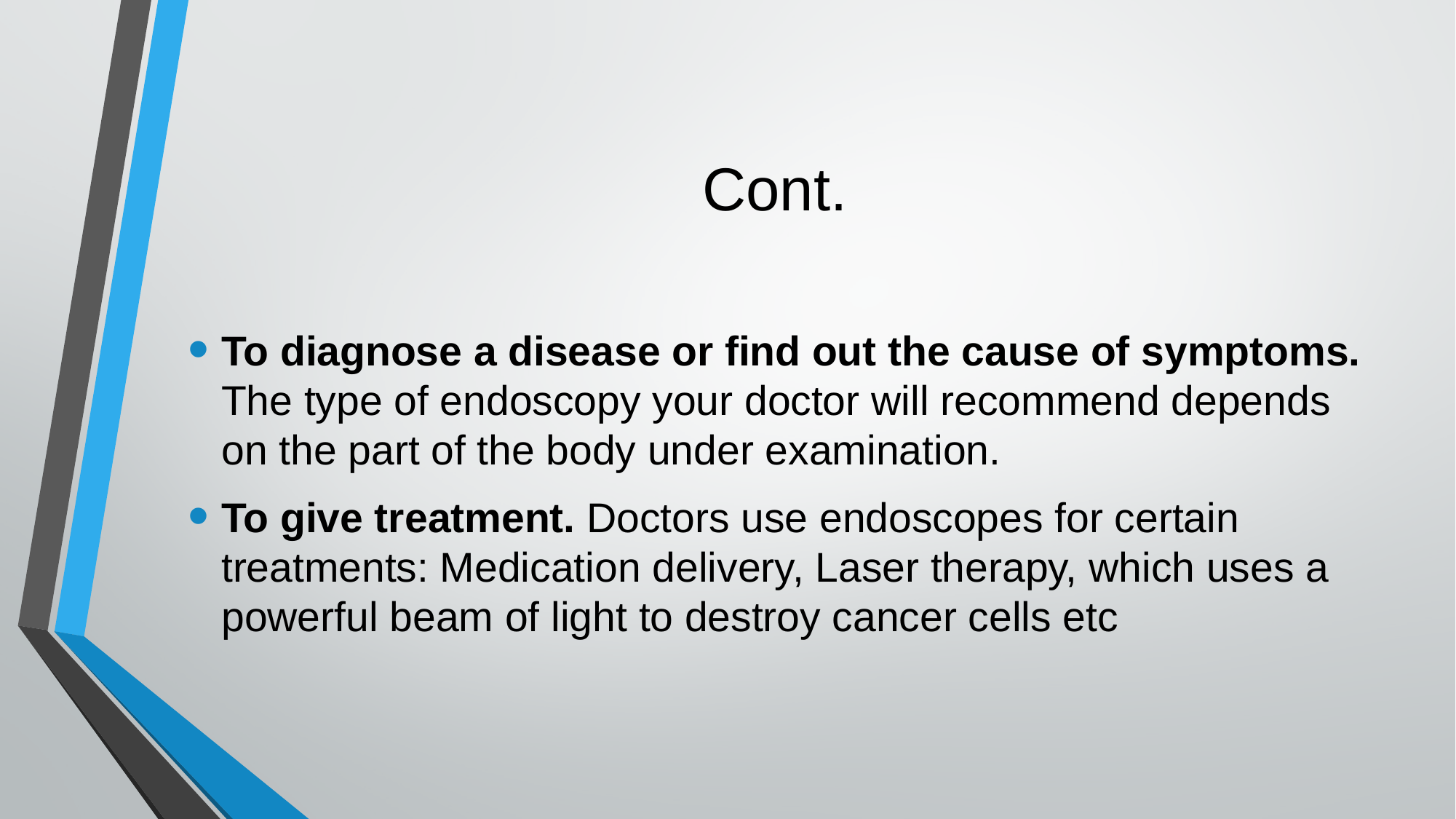

# Cont.
To diagnose a disease or find out the cause of symptoms. The type of endoscopy your doctor will recommend depends on the part of the body under examination.
To give treatment. Doctors use endoscopes for certain treatments: Medication delivery, Laser therapy, which uses a powerful beam of light to destroy cancer cells etc